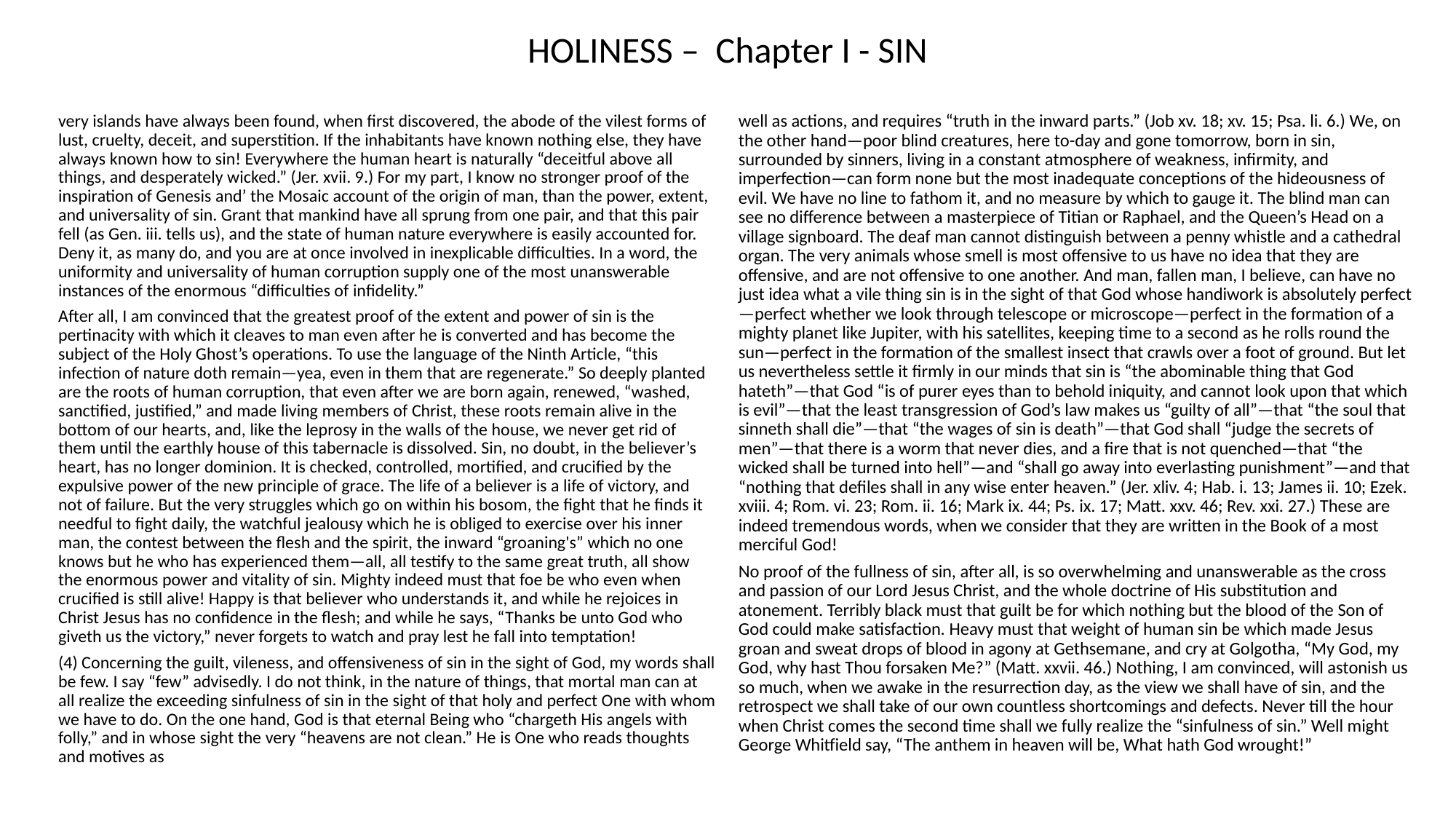

# HOLINESS –  Chapter I - SIN
well as actions, and requires “truth in the inward parts.” (Job xv. 18; xv. 15; Psa. li. 6.) We, on the other hand—poor blind creatures, here to-day and gone tomorrow, born in sin, surrounded by sinners, living in a constant atmosphere of weakness, infirmity, and imperfection—can form none but the most inadequate conceptions of the hideousness of evil. We have no line to fathom it, and no measure by which to gauge it. The blind man can see no difference between a masterpiece of Titian or Raphael, and the Queen’s Head on a village signboard. The deaf man cannot distinguish between a penny whistle and a cathedral organ. The very animals whose smell is most offensive to us have no idea that they are offensive, and are not offensive to one another. And man, fallen man, I believe, can have no just idea what a vile thing sin is in the sight of that God whose handiwork is absolutely perfect—perfect whether we look through telescope or microscope—perfect in the formation of a mighty planet like Jupiter, with his satellites, keeping time to a second as he rolls round the sun—perfect in the formation of the smallest insect that crawls over a foot of ground. But let us nevertheless settle it firmly in our minds that sin is “the abominable thing that God hateth”—that God “is of purer eyes than to behold iniquity, and cannot look upon that which is evil”—that the least transgression of God’s law makes us “guilty of all”—that “the soul that sinneth shall die”—that “the wages of sin is death”—that God shall “judge the secrets of men”—that there is a worm that never dies, and a fire that is not quenched—that “the wicked shall be turned into hell”—and “shall go away into everlasting punishment”—and that “nothing that defiles shall in any wise enter heaven.” (Jer. xliv. 4; Hab. i. 13; James ii. 10; Ezek. xviii. 4; Rom. vi. 23; Rom. ii. 16; Mark ix. 44; Ps. ix. 17; Matt. xxv. 46; Rev. xxi. 27.) These are indeed tremendous words, when we consider that they are written in the Book of a most merciful God!
No proof of the fullness of sin, after all, is so overwhelming and unanswerable as the cross and passion of our Lord Jesus Christ, and the whole doctrine of His substitution and atonement. Terribly black must that guilt be for which nothing but the blood of the Son of God could make satisfaction. Heavy must that weight of human sin be which made Jesus groan and sweat drops of blood in agony at Gethsemane, and cry at Golgotha, “My God, my God, why hast Thou forsaken Me?” (Matt. xxvii. 46.) Nothing, I am convinced, will astonish us so much, when we awake in the resurrection day, as the view we shall have of sin, and the retrospect we shall take of our own countless shortcomings and defects. Never till the hour when Christ comes the second time shall we fully realize the “sinfulness of sin.” Well might George Whitfield say, “The anthem in heaven will be, What hath God wrought!”
very islands have always been found, when first discovered, the abode of the vilest forms of lust, cruelty, deceit, and superstition. If the inhabitants have known nothing else, they have always known how to sin! Everywhere the human heart is naturally “deceitful above all things, and desperately wicked.” (Jer. xvii. 9.) For my part, I know no stronger proof of the inspiration of Genesis and’ the Mosaic account of the origin of man, than the power, extent, and universality of sin. Grant that mankind have all sprung from one pair, and that this pair fell (as Gen. iii. tells us), and the state of human nature everywhere is easily accounted for. Deny it, as many do, and you are at once involved in inexplicable difficulties. In a word, the uniformity and universality of human corruption supply one of the most unanswerable instances of the enormous “difficulties of infidelity.”
After all, I am convinced that the greatest proof of the extent and power of sin is the pertinacity with which it cleaves to man even after he is converted and has become the subject of the Holy Ghost’s operations. To use the language of the Ninth Article, “this infection of nature doth remain—yea, even in them that are regenerate.” So deeply planted are the roots of human corruption, that even after we are born again, renewed, “washed, sanctified, justified,” and made living members of Christ, these roots remain alive in the bottom of our hearts, and, like the leprosy in the walls of the house, we never get rid of them until the earthly house of this tabernacle is dissolved. Sin, no doubt, in the believer’s heart, has no longer dominion. It is checked, controlled, mortified, and crucified by the expulsive power of the new principle of grace. The life of a believer is a life of victory, and not of failure. But the very struggles which go on within his bosom, the fight that he finds it needful to fight daily, the watchful jealousy which he is obliged to exercise over his inner man, the contest between the flesh and the spirit, the inward “groaning's” which no one knows but he who has experienced them—all, all testify to the same great truth, all show the enormous power and vitality of sin. Mighty indeed must that foe be who even when crucified is still alive! Happy is that believer who understands it, and while he rejoices in Christ Jesus has no confidence in the flesh; and while he says, “Thanks be unto God who giveth us the victory,” never forgets to watch and pray lest he fall into temptation!
(4) Concerning the guilt, vileness, and offensiveness of sin in the sight of God, my words shall be few. I say “few” advisedly. I do not think, in the nature of things, that mortal man can at all realize the exceeding sinfulness of sin in the sight of that holy and perfect One with whom we have to do. On the one hand, God is that eternal Being who “chargeth His angels with folly,” and in whose sight the very “heavens are not clean.” He is One who reads thoughts and motives as